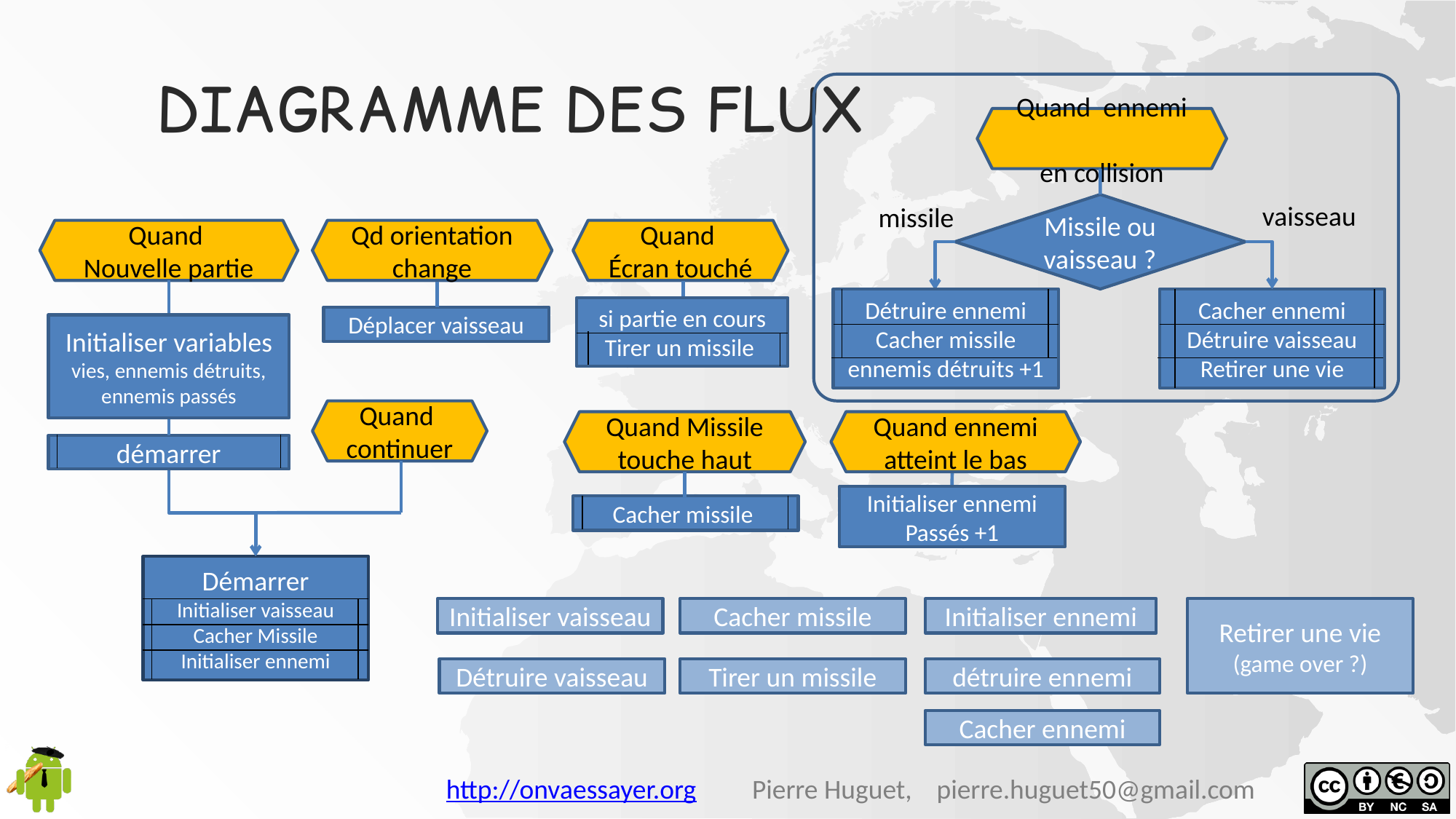

# Diagramme des flux

Quand  ennemi
en collision
vaisseau
Missile ou vaisseau ?
missile
Quand
Nouvelle partie
Initialiser variables
vies, ennemis détruits, ennemis passés
démarrer
Qd orientation change
Quand
Écran touché
si partie en cours
Tirer un missile
Détruire ennemi
Cacher missile
ennemis détruits +1
Cacher ennemi
Détruire vaisseau
Retirer une vie
Déplacer vaisseau
Quand
continuer
Quand Missile touche haut
Cacher missile
Quand ennemi
atteint le bas
Initialiser ennemi
Passés +1
Démarrer
Initialiser vaisseau
Cacher Missile
Initialiser ennemi
Initialiser vaisseau
Retirer une vie
(game over ?)
Cacher missile
Initialiser ennemi
Détruire vaisseau
Tirer un missile
détruire ennemi
Cacher ennemi